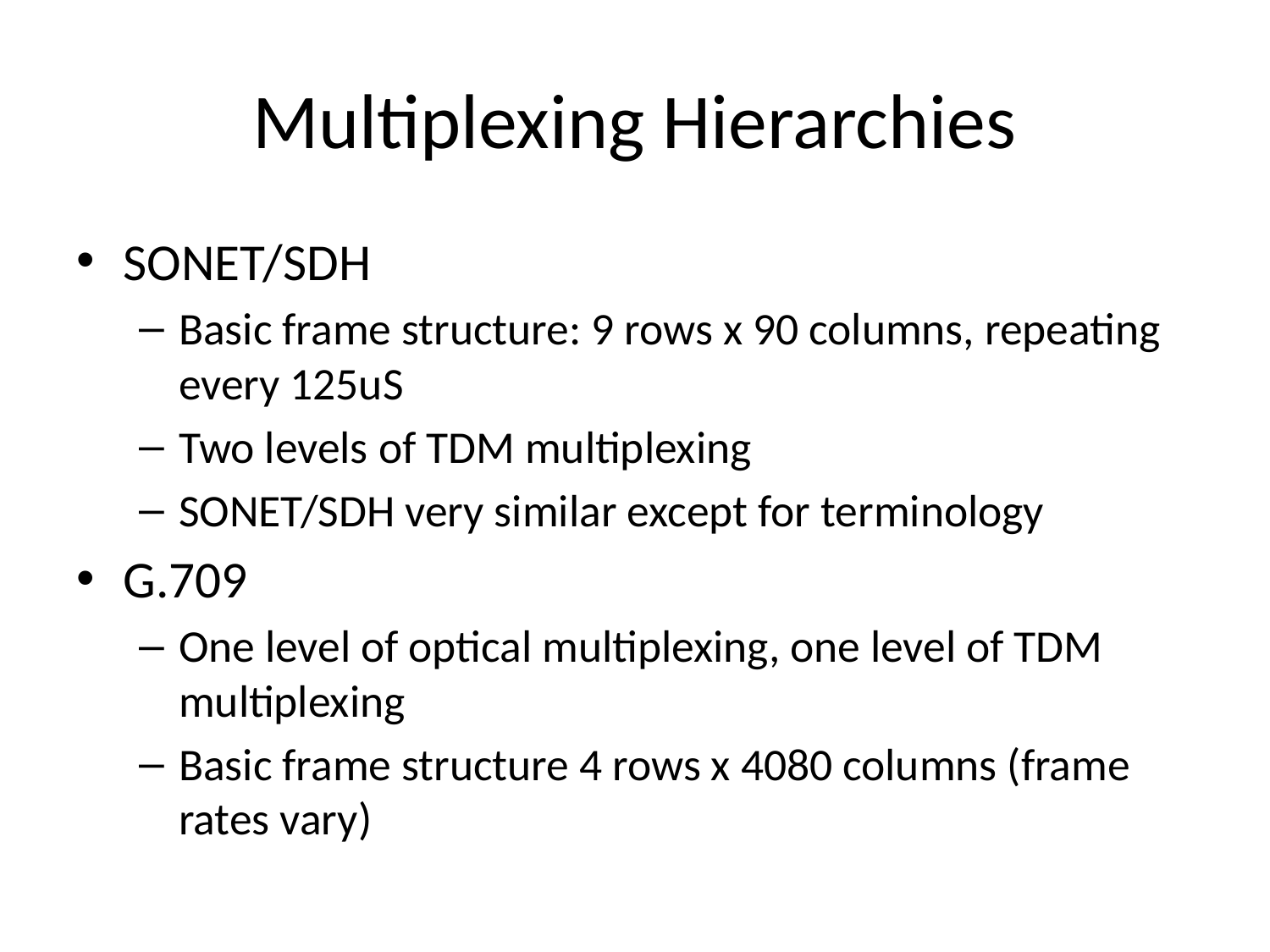

# Multiplexing Hierarchies
SONET/SDH
Basic frame structure: 9 rows x 90 columns, repeating every 125uS
Two levels of TDM multiplexing
SONET/SDH very similar except for terminology
G.709
One level of optical multiplexing, one level of TDM multiplexing
Basic frame structure 4 rows x 4080 columns (frame rates vary)